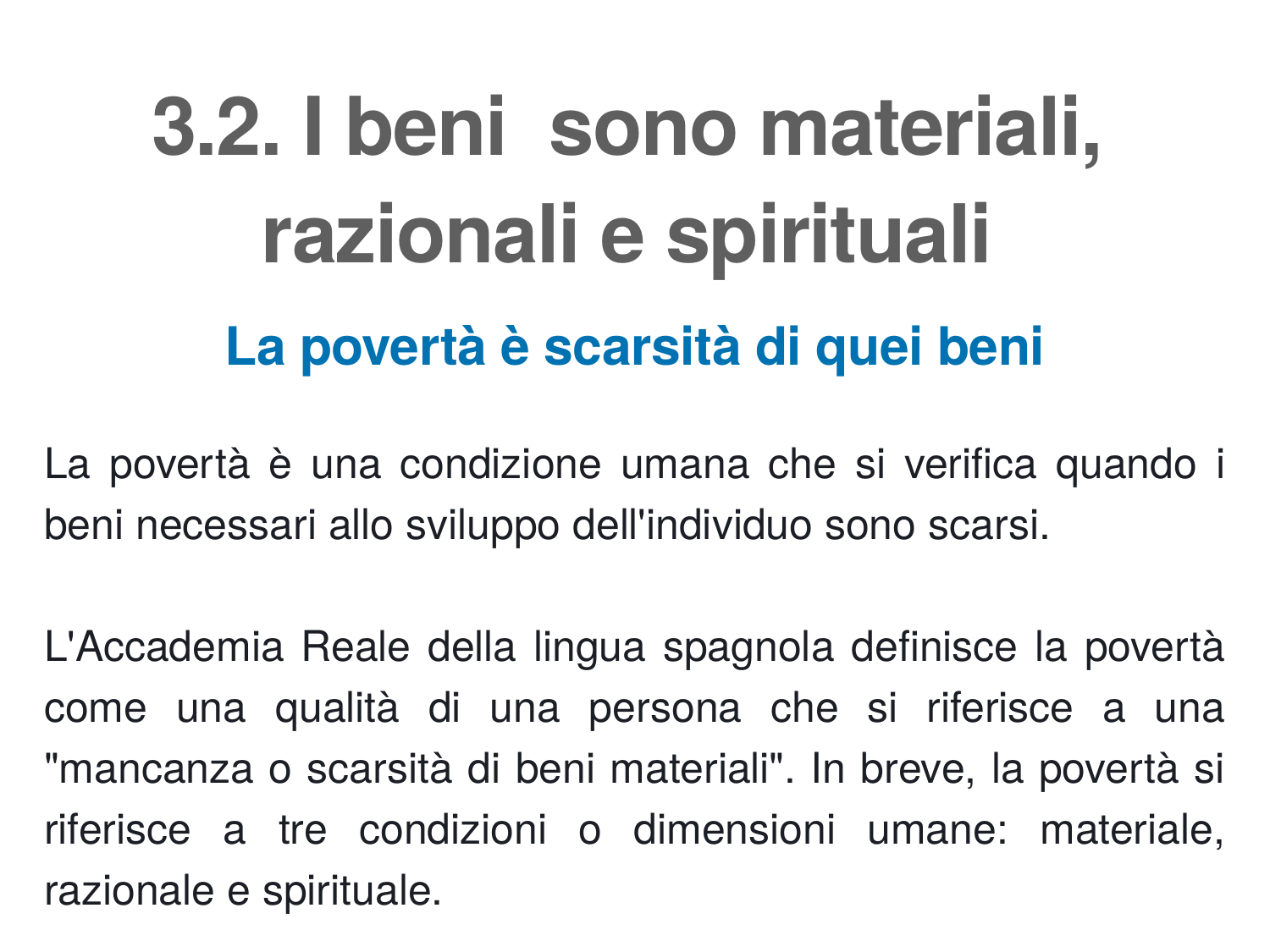

3.2. I beni  sono materiali, razionali e spirituali
La povertà è scarsità di quei beni
La povertà è una condizione umana che si verifica quando i beni necessari allo sviluppo dell'individuo sono scarsi.

L'Accademia Reale della lingua spagnola definisce la povertà come una qualità di una persona che si riferisce a una "mancanza o scarsità di beni materiali". In breve, la povertà si riferisce a tre condizioni o dimensioni umane: materiale, razionale e spirituale.